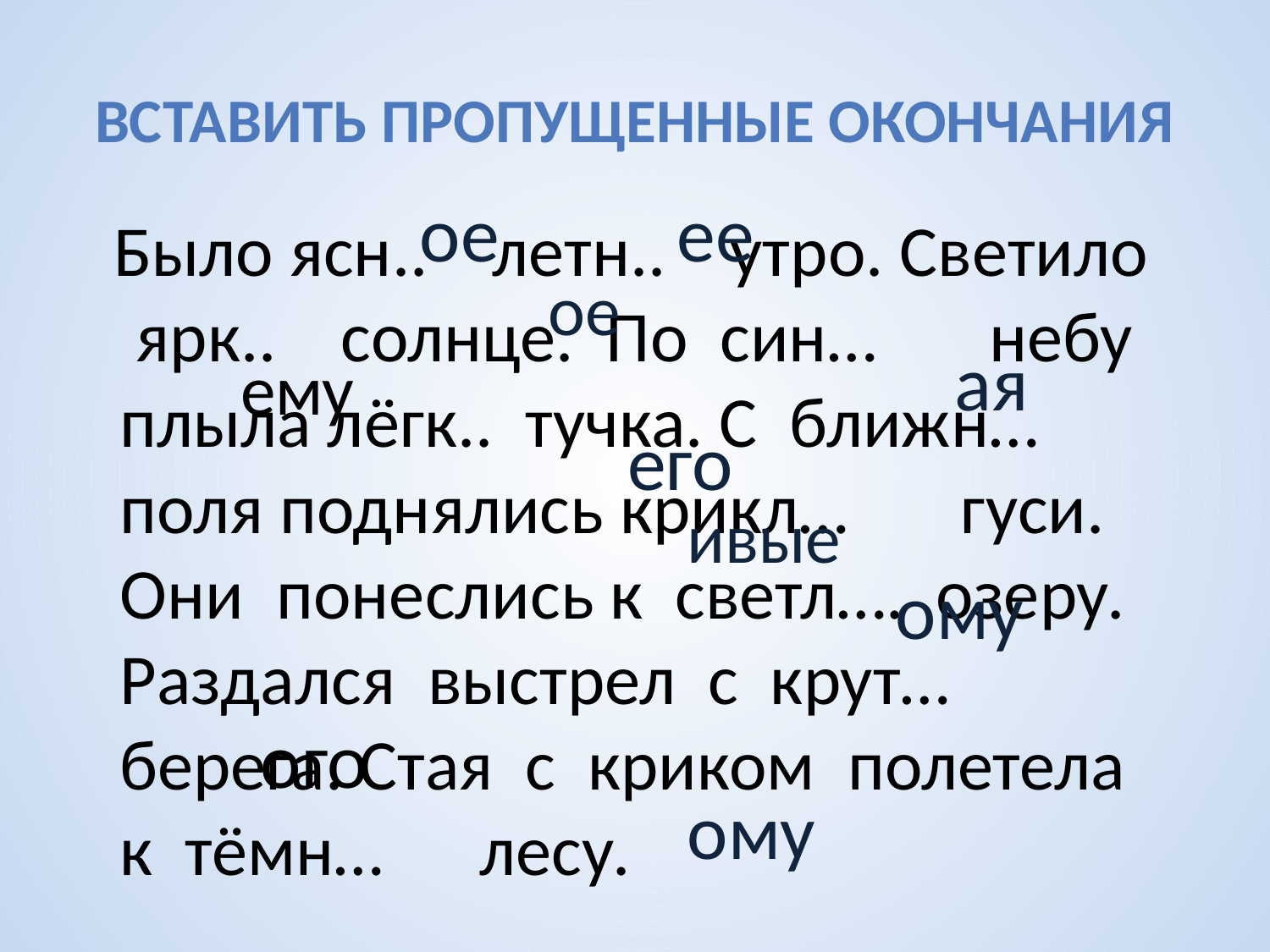

# Вставить пропущенные окончания
ое
ее
   Было ясн..    летн..    утро. Светило  ярк..    солнце.  По  син…       небу плыла лёгк..  тучка. С  ближн…    поля поднялись крикл…       гуси. Они  понеслись к  светл….  озеру.  Раздался  выстрел  с  крут…    берега. Стая  с  криком  полетела  к  тёмн…      лесу.

ое
ая
ему

его
ивые
ому
ого
ому